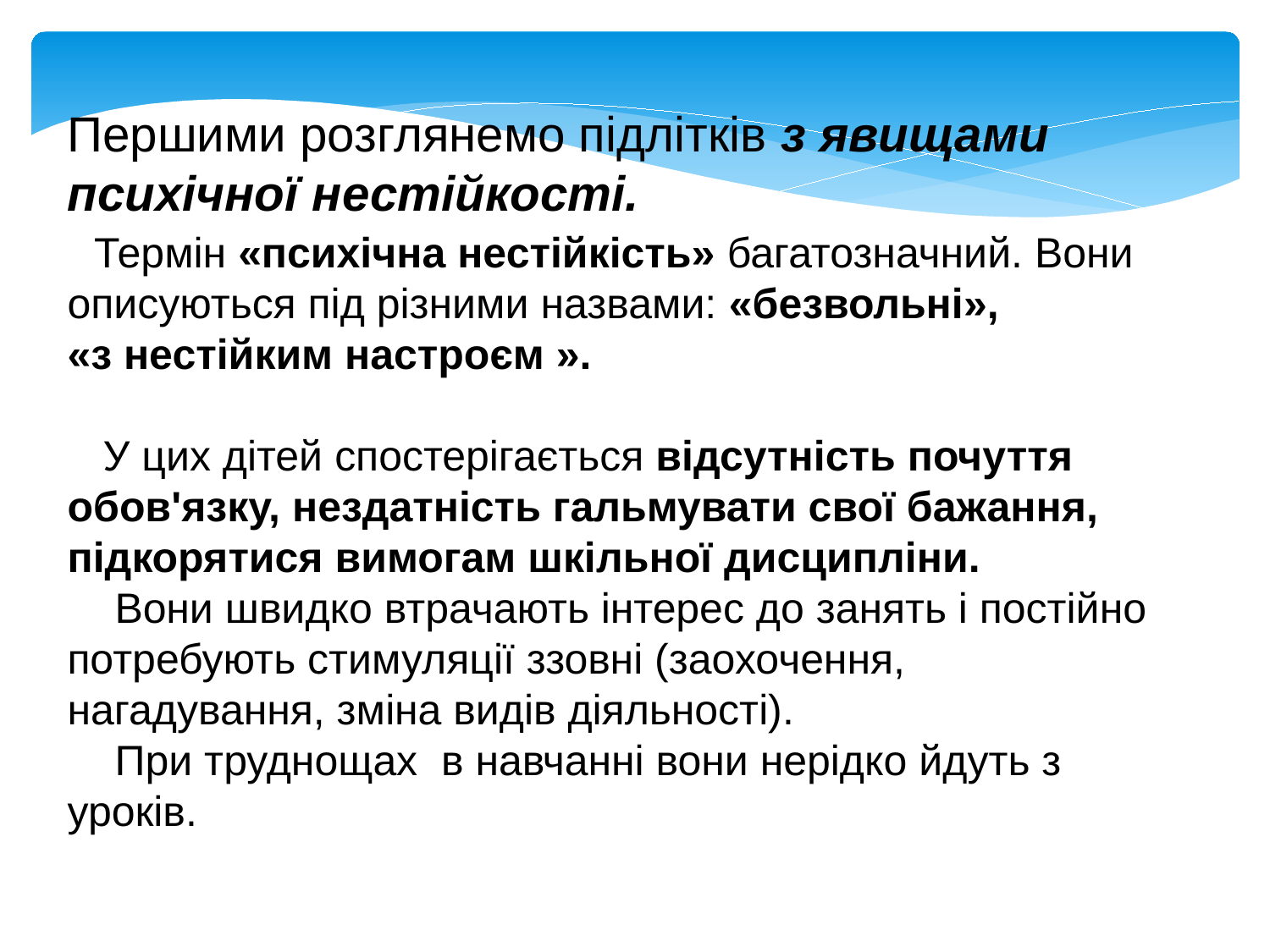

Першими розглянемо підлітків з явищами психічної нестійкості.
   Термін «психічна нестійкість» багатозначний. Вони описуються під різними назвами: «безвольні»,
«з нестійким настроєм ».

   У цих дітей спостерігається відсутність почуття обов'язку, нездатність гальмувати свої бажання, підкорятися вимогам шкільної дисципліни.
    Вони швидко втрачають інтерес до занять і постійно потребують стимуляції ззовні (заохочення, нагадування, зміна видів діяльності).
    При труднощах  в навчанні вони нерідко йдуть з уроків.